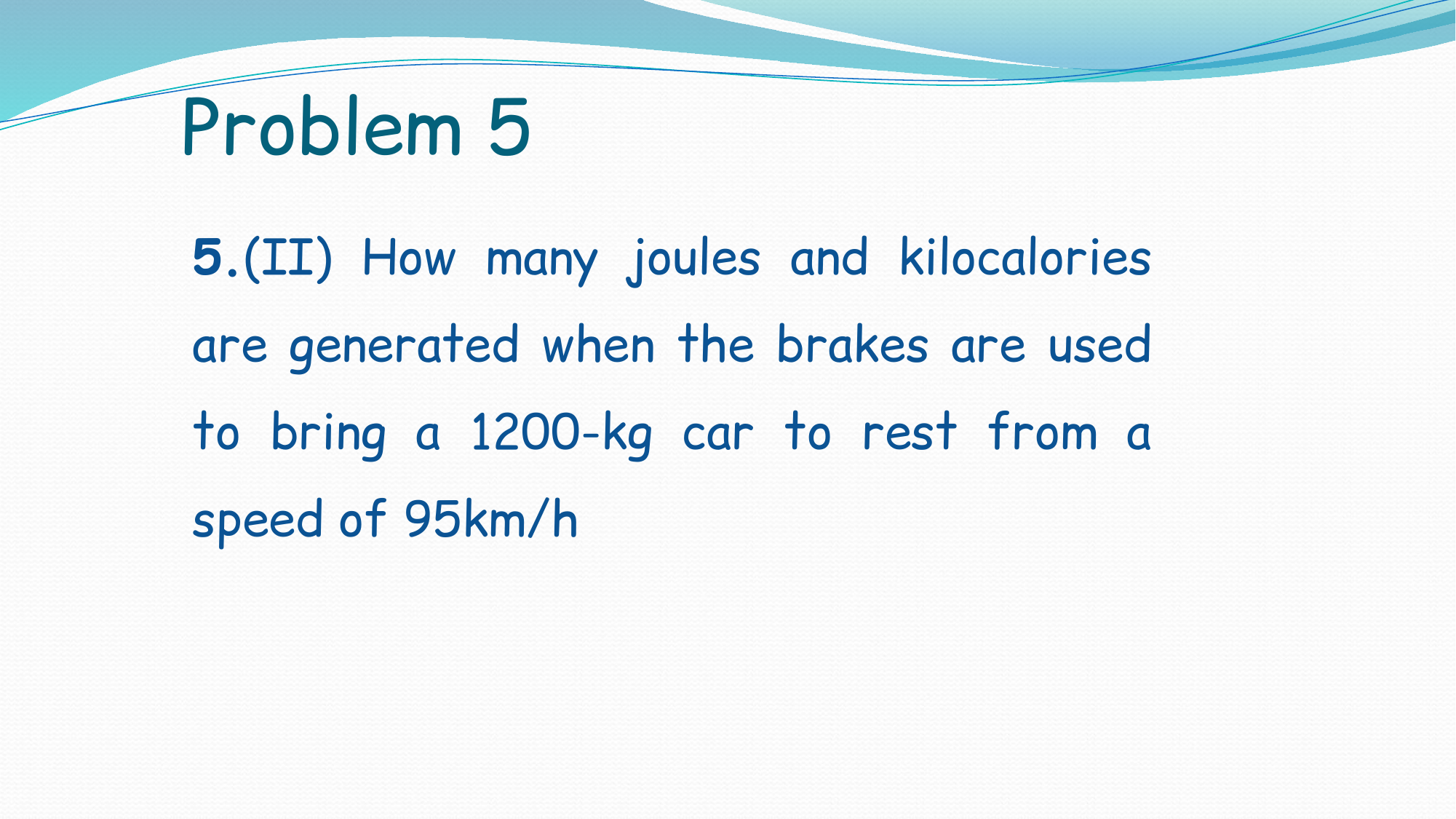

Problem 5
5.(II) How many joules and kilocalories are generated when the brakes are used to bring a 1200-kg car to rest from a speed of 95km/h